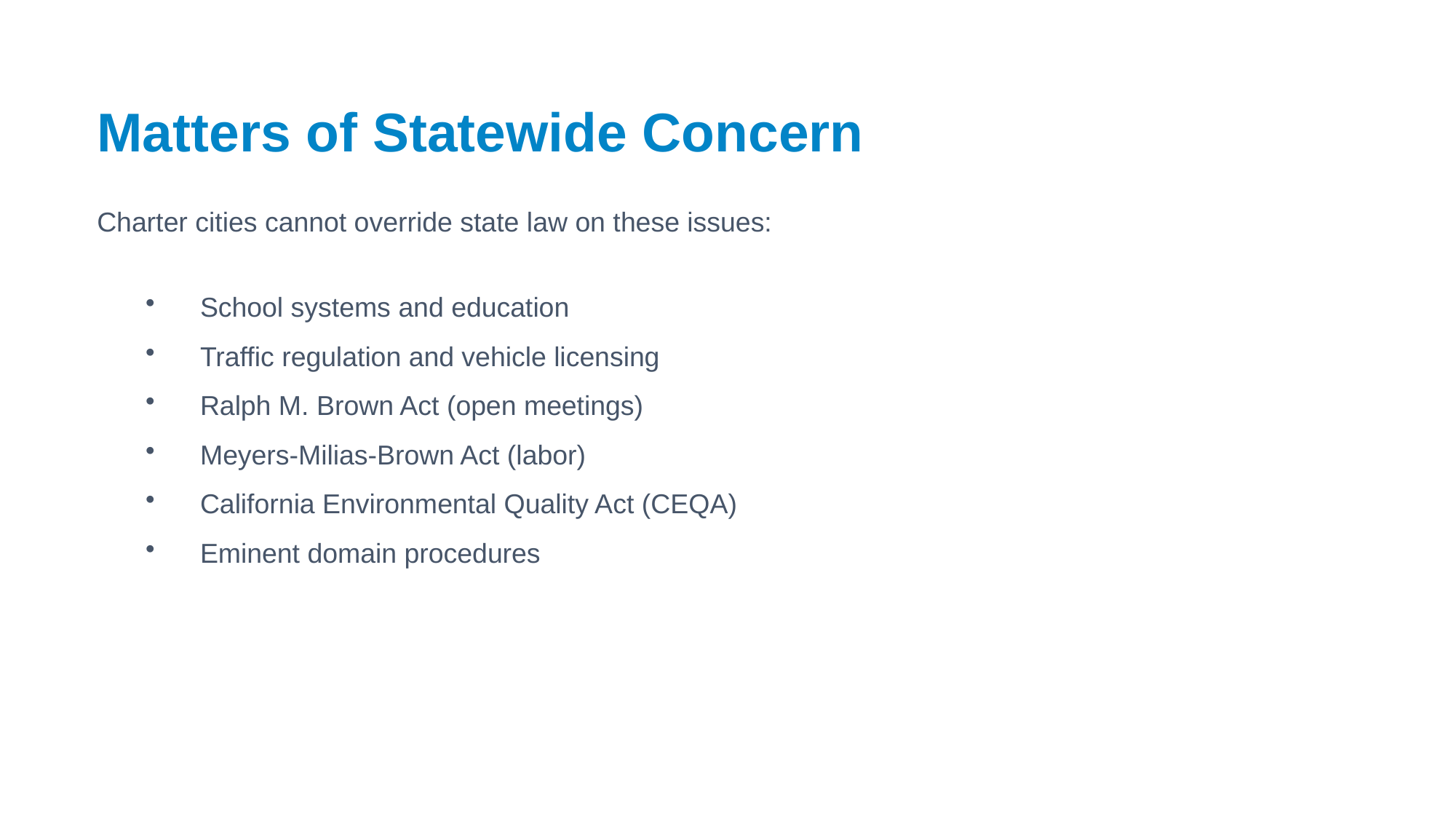

Matters of Statewide Concern
Charter cities cannot override state law on these issues:
School systems and education
Traffic regulation and vehicle licensing
Ralph M. Brown Act (open meetings)
Meyers-Milias-Brown Act (labor)
California Environmental Quality Act (CEQA)
Eminent domain procedures